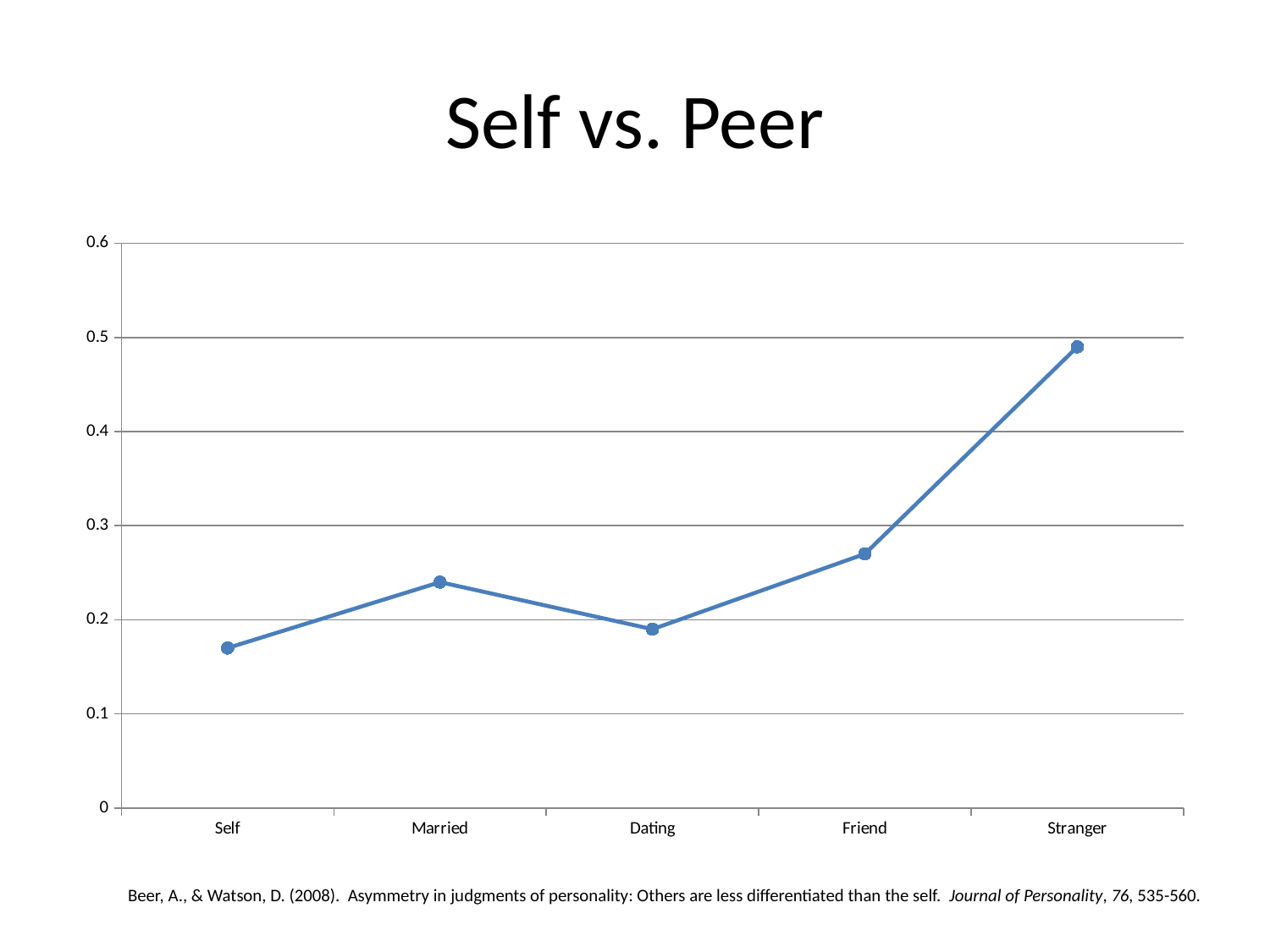

# Self vs. Peer

### Chart

| Category |  |
|---|---|
| Self | 0.17 |
| Married | 0.2400000000000002 |
| Dating | 0.19000000000000045 |
| Friend | 0.27 |
| Stranger | 0.4900000000000003 |
Beer, A., & Watson, D. (2008).  Asymmetry in judgments of personality: Others are less differentiated than the self.  Journal of Personality, 76, 535-560.